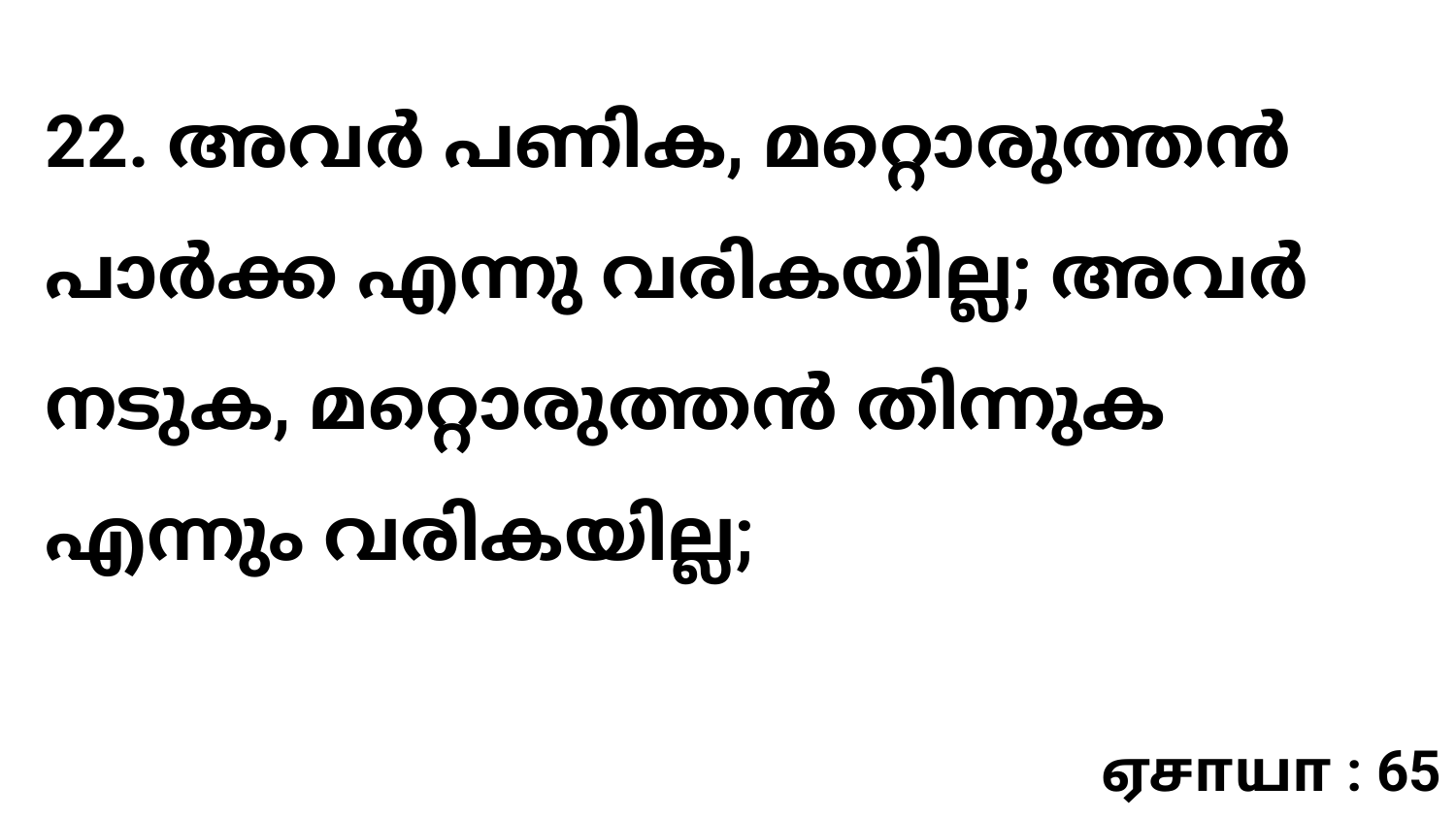

22. അവർ‍ പണിക, മറ്റൊരുത്തൻ പാർ‍ക്ക എന്നു വരികയില്ല; അവർ‍ നടുക, മറ്റൊരുത്തൻ തിന്നുക എന്നും വരികയില്ല;
ஏசாயா : 65